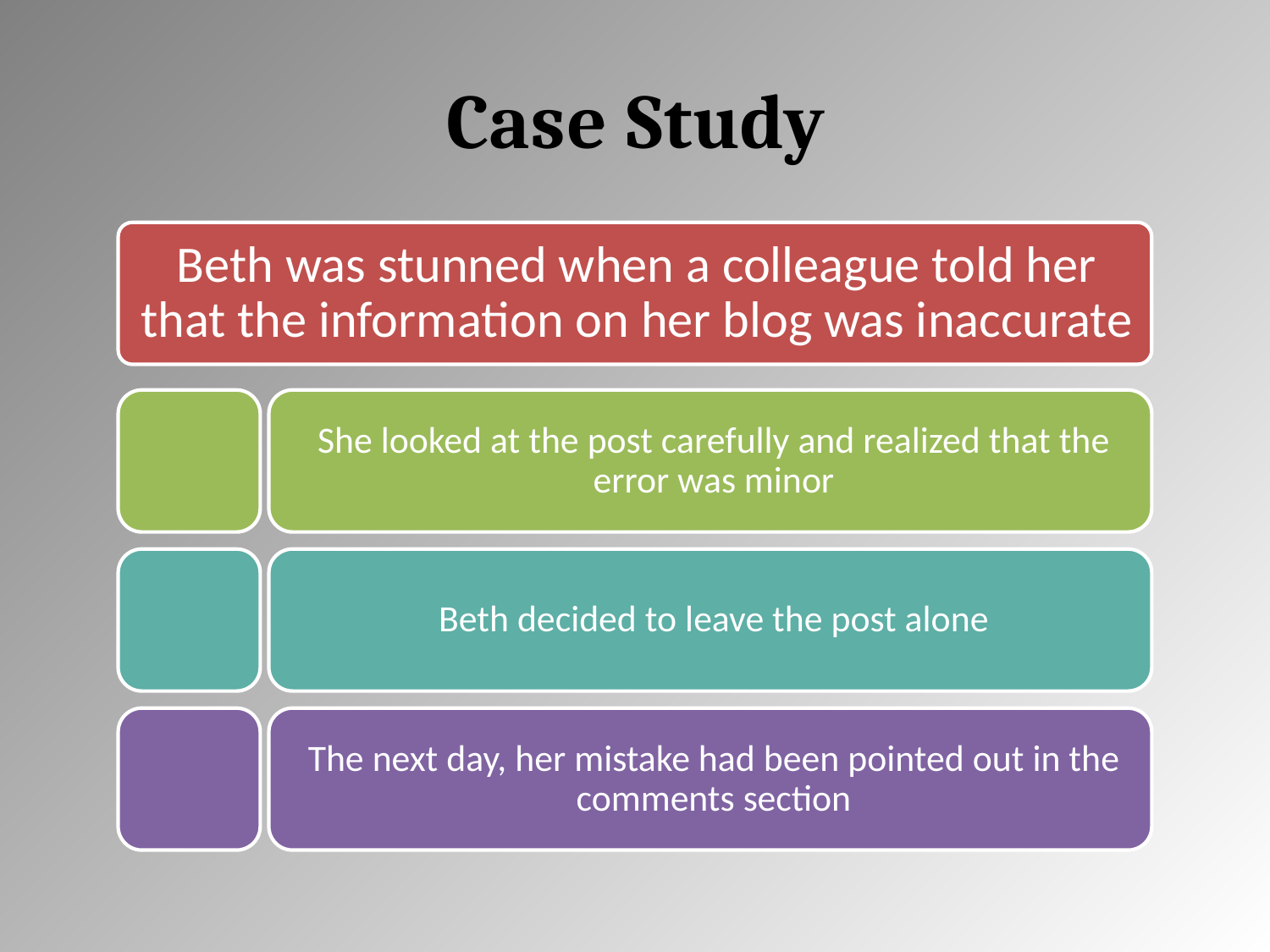

# Case Study
Beth was stunned when a colleague told her that the information on her blog was inaccurate
She looked at the post carefully and realized that the error was minor
Beth decided to leave the post alone
The next day, her mistake had been pointed out in the comments section